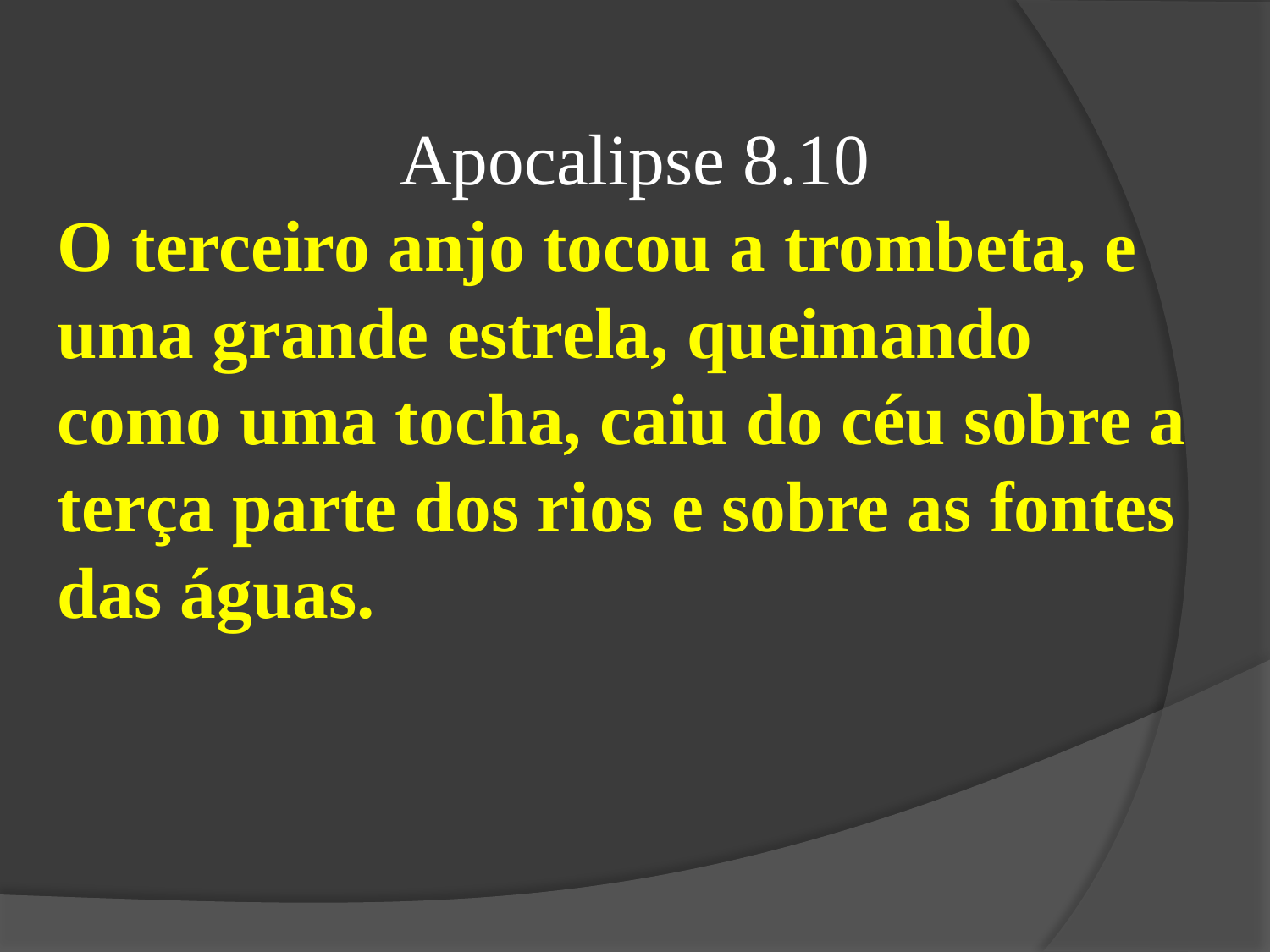

Apocalipse 8.10
O terceiro anjo tocou a trombeta, e uma grande estrela, queimando como uma tocha, caiu do céu sobre a terça parte dos rios e sobre as fontes das águas.